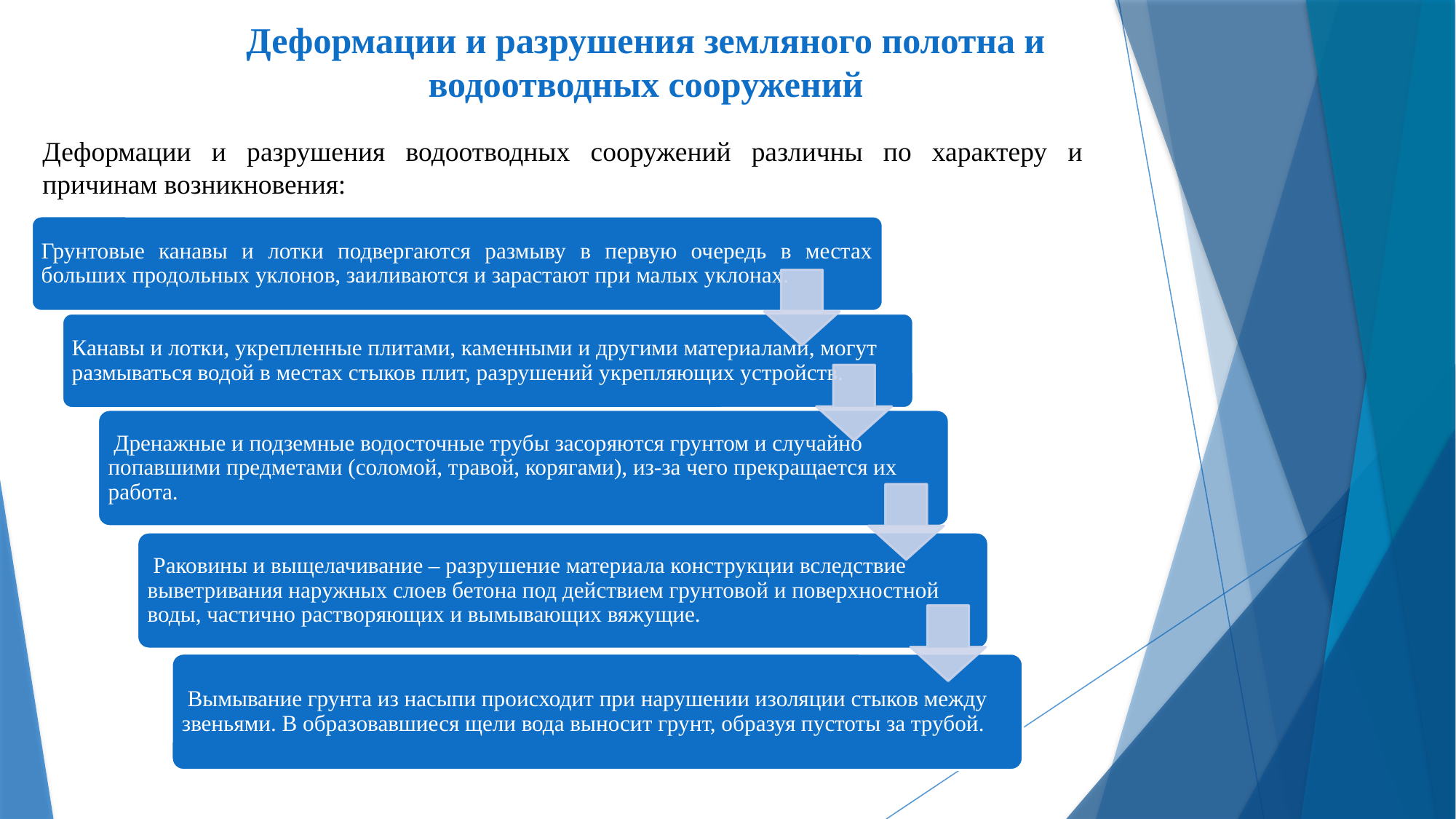

# Деформации и разрушения земляного полотна и водоотводных сооружений
Деформации и разрушения водоотводных сооружений различны по характеру и причинам возникновения:
Грунтовые канавы и лотки подвергаются размыву в первую очередь в местах больших продольных уклонов, заиливаются и зарастают при малых уклонах.
Канавы и лотки, укрепленные плитами, каменными и другими материалами, могут размываться водой в местах стыков плит, разрушений укрепляющих устройств.
 Дренажные и подземные водосточные трубы засоряются грунтом и случайно попавшими предметами (соломой, травой, корягами), из-за чего прекращается их работа.
 Раковины и выщелачивание – разрушение материала конструкции вследствие выветривания наружных слоев бетона под действием грунтовой и поверхностной воды, частично растворяющих и вымывающих вяжущие.
 Вымывание грунта из насыпи происходит при нарушении изоляции стыков между звеньями. В образовавшиеся щели вода выносит грунт, образуя пустоты за трубой.